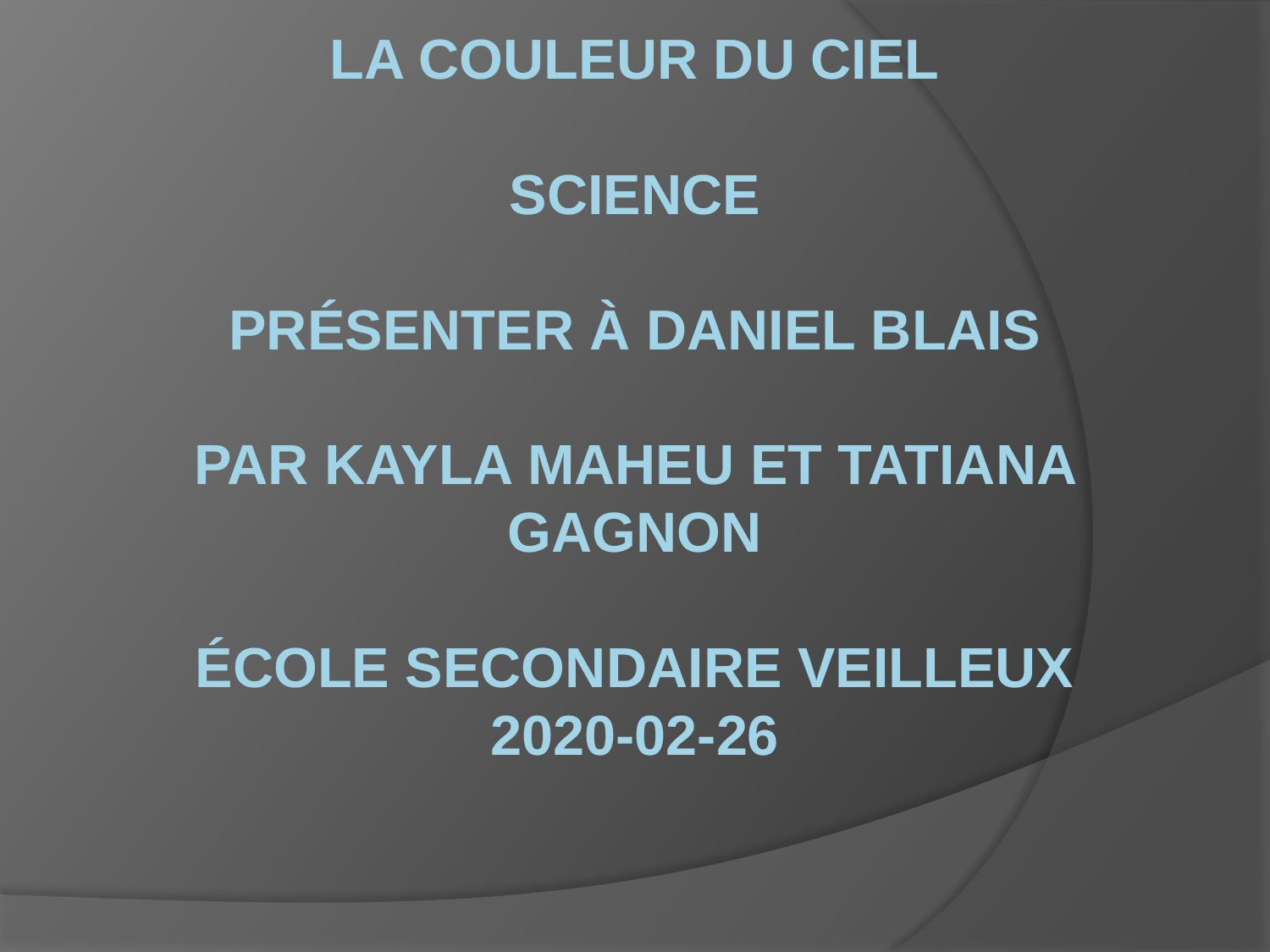

# La couleur du ciel science présenter à Daniel Blais Par Kayla Maheu et Tatiana Gagnon École secondaire Veilleux 2020-02-26